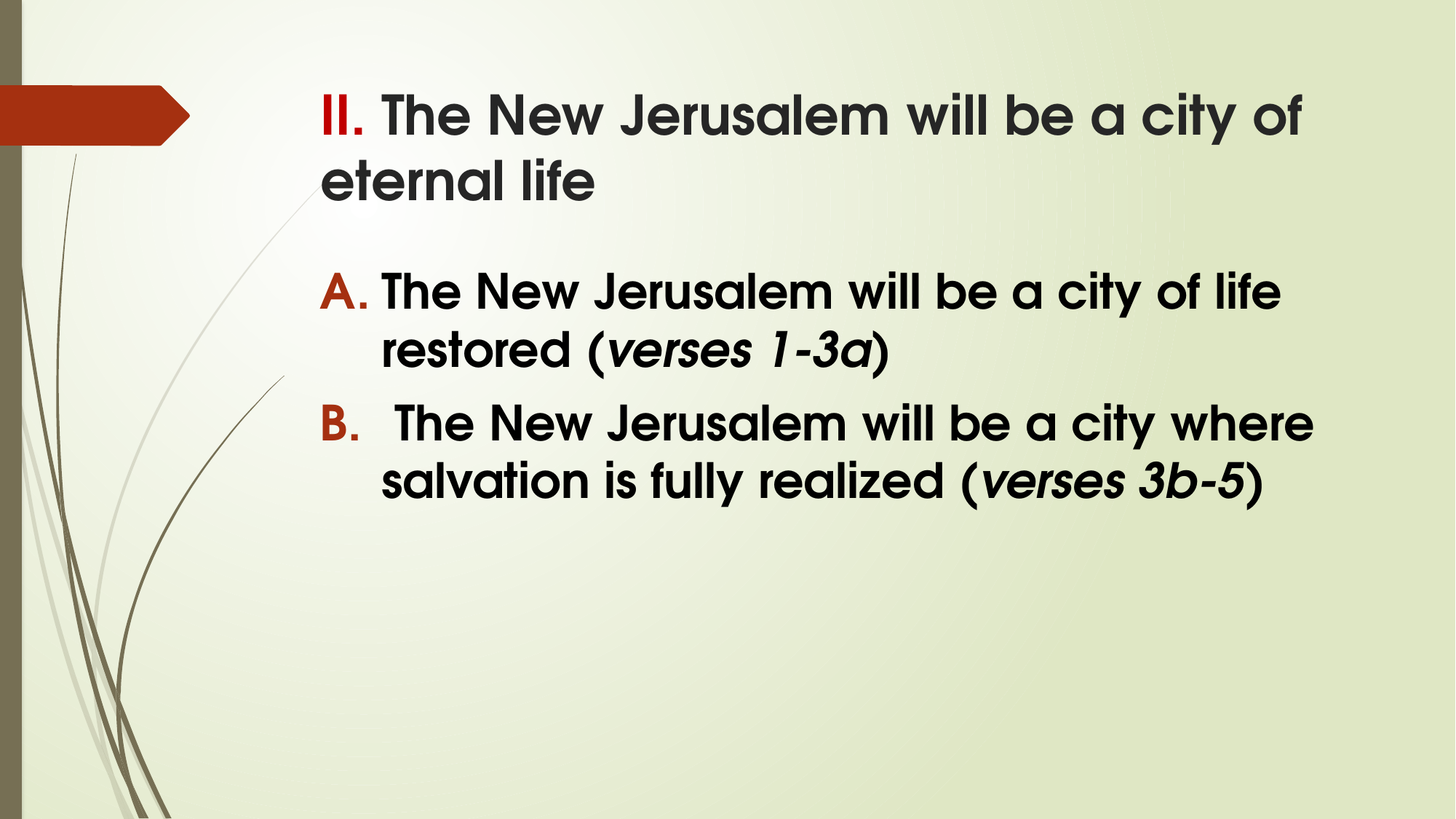

# II. The New Jerusalem will be a city of eternal life
The New Jerusalem will be a city of life restored (verses 1-3a)
 The New Jerusalem will be a city where salvation is fully realized (verses 3b-5)